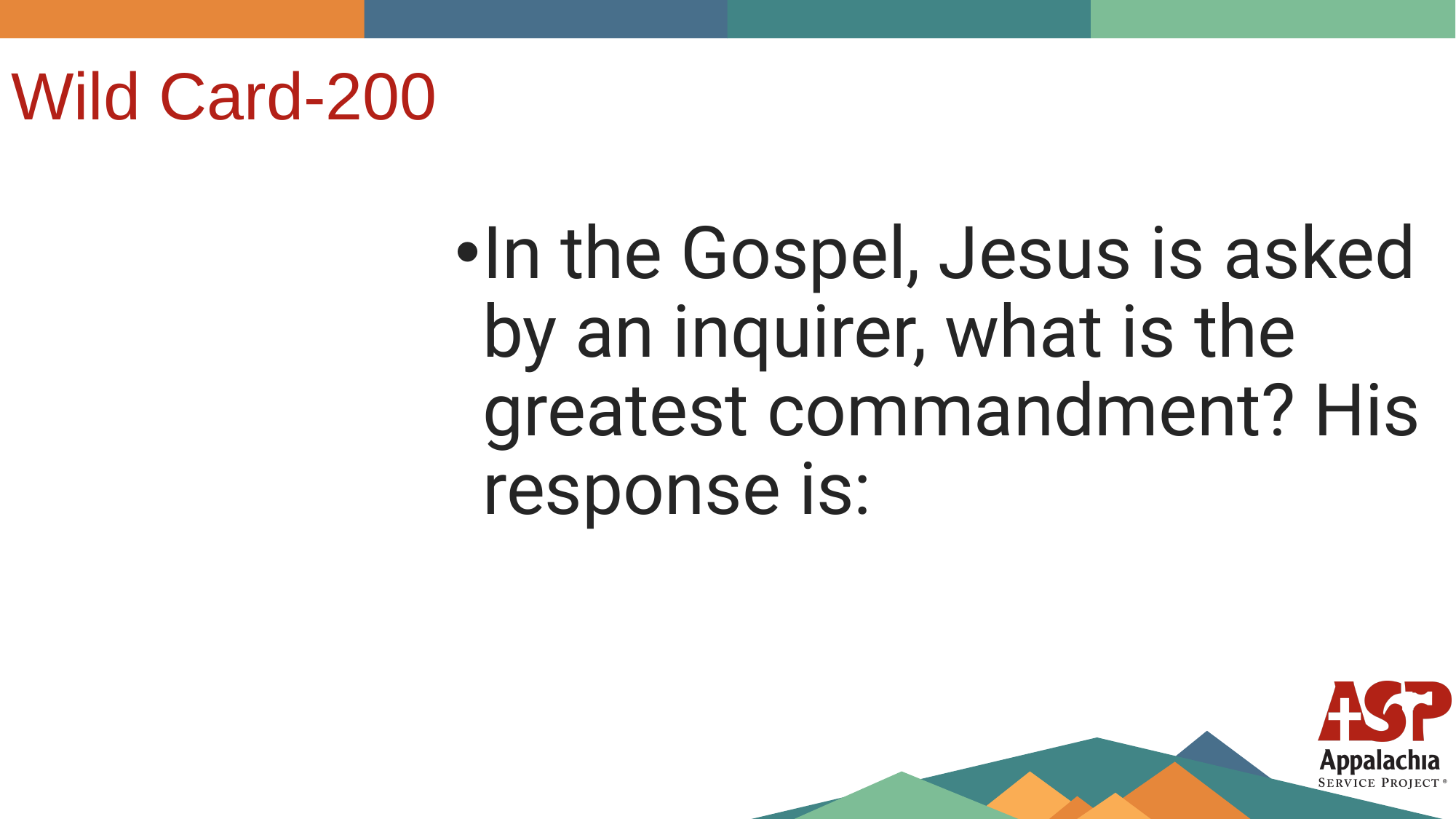

Wild Card-200
In the Gospel, Jesus is asked by an inquirer, what is the greatest commandment? His response is: